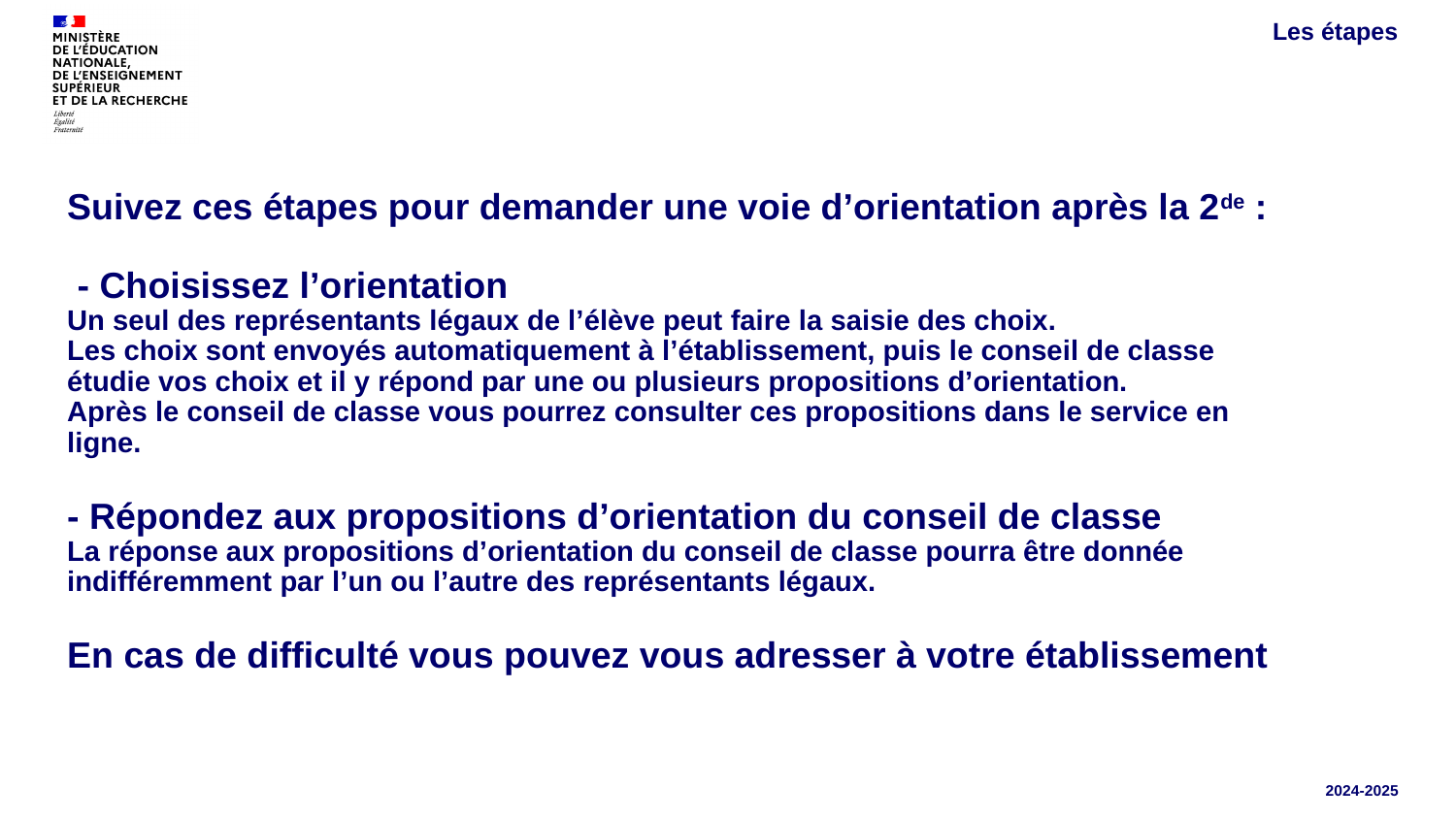

Les étapes
Suivez ces étapes pour demander une voie d’orientation après la 2de :
 - Choisissez l’orientation
Un seul des représentants légaux de l’élève peut faire la saisie des choix.
Les choix sont envoyés automatiquement à l’établissement, puis le conseil de classe étudie vos choix et il y répond par une ou plusieurs propositions d’orientation.
Après le conseil de classe vous pourrez consulter ces propositions dans le service en ligne.
- Répondez aux propositions d’orientation du conseil de classe
La réponse aux propositions d’orientation du conseil de classe pourra être donnée indifféremment par l’un ou l’autre des représentants légaux.
En cas de difficulté vous pouvez vous adresser à votre établissement
2024-2025